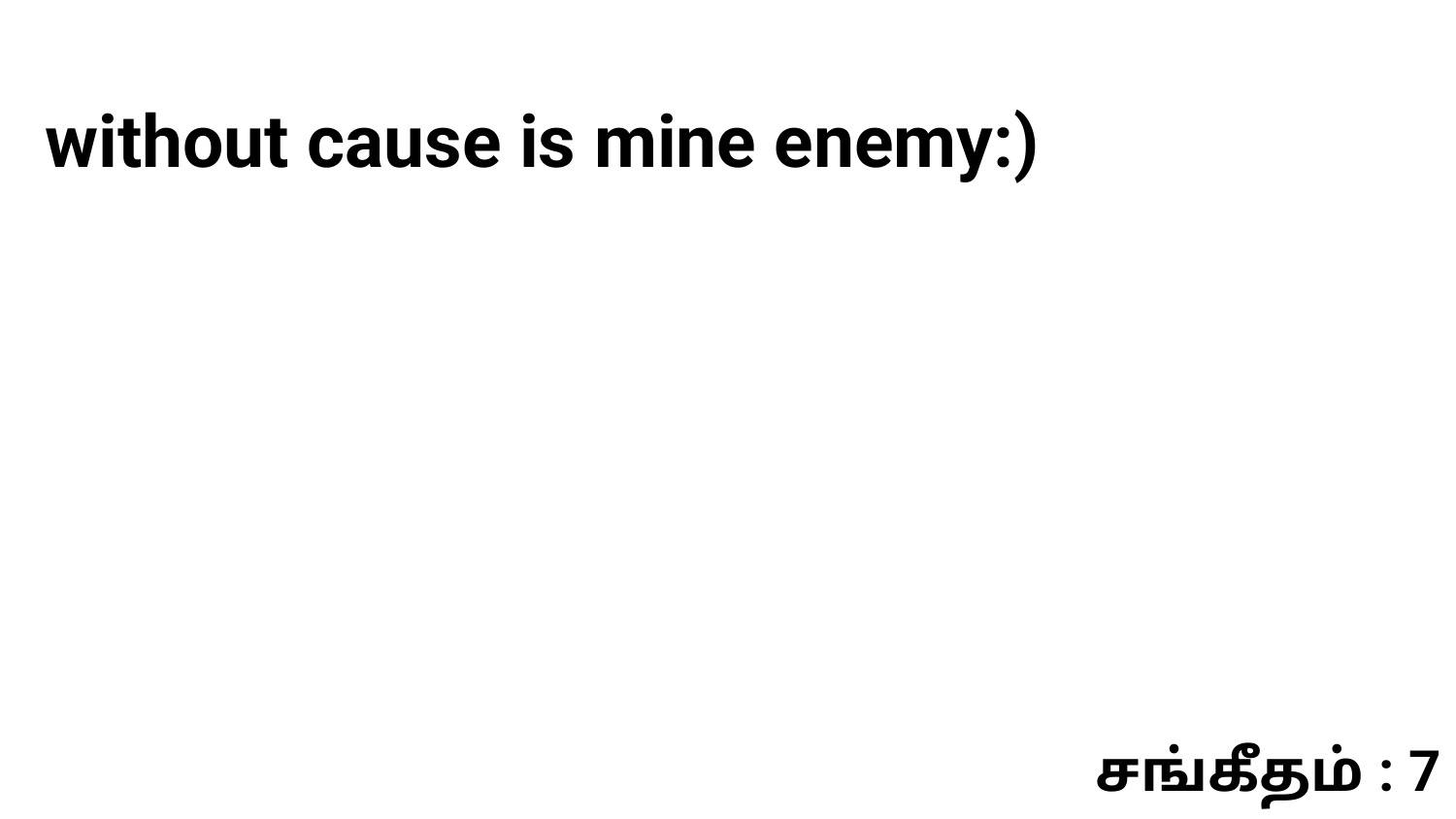

without cause is mine enemy:)
சங்கீதம் : 7